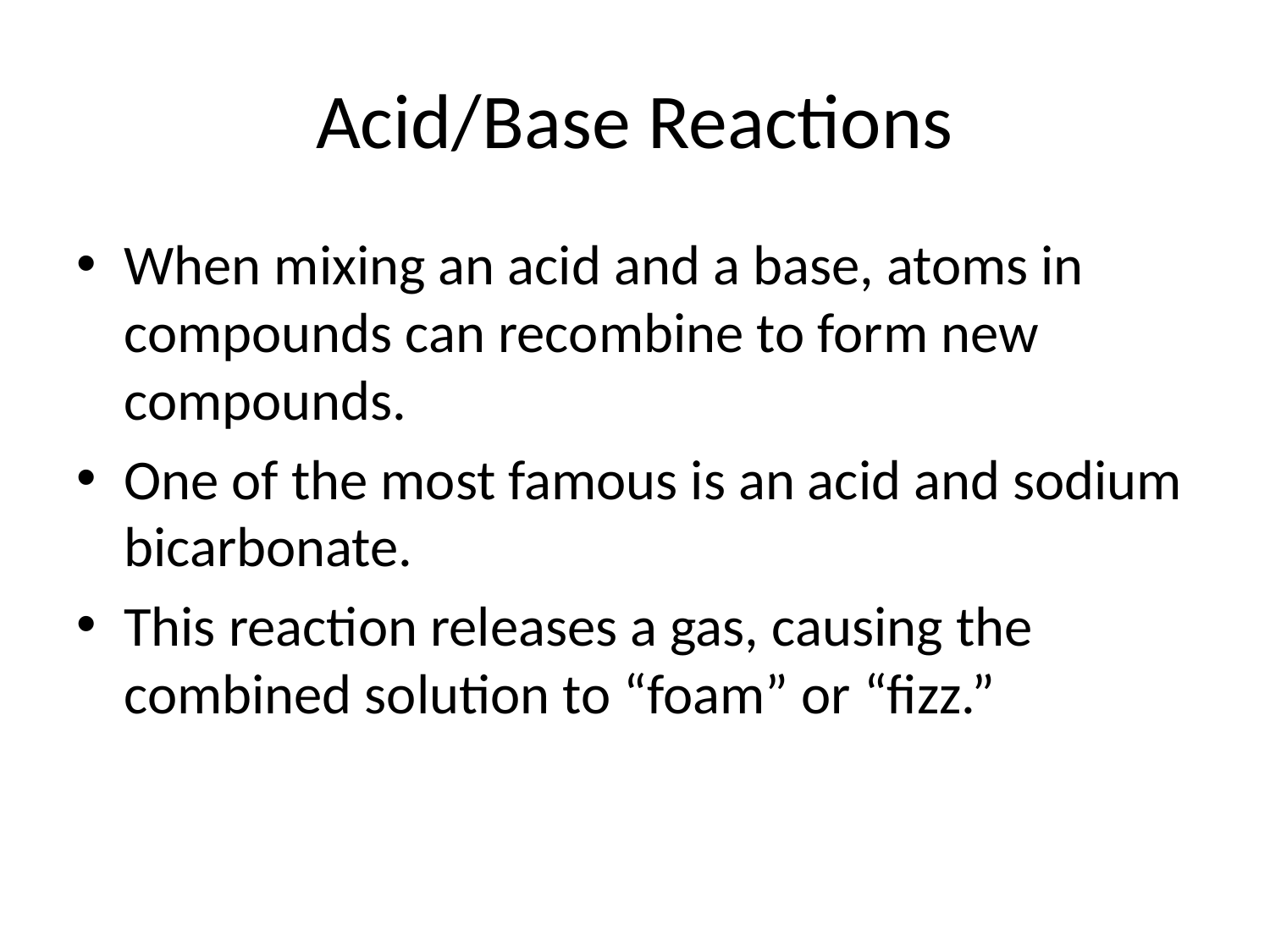

# Acid/Base Reactions
When mixing an acid and a base, atoms in compounds can recombine to form new compounds.
One of the most famous is an acid and sodium bicarbonate.
This reaction releases a gas, causing the combined solution to “foam” or “fizz.”